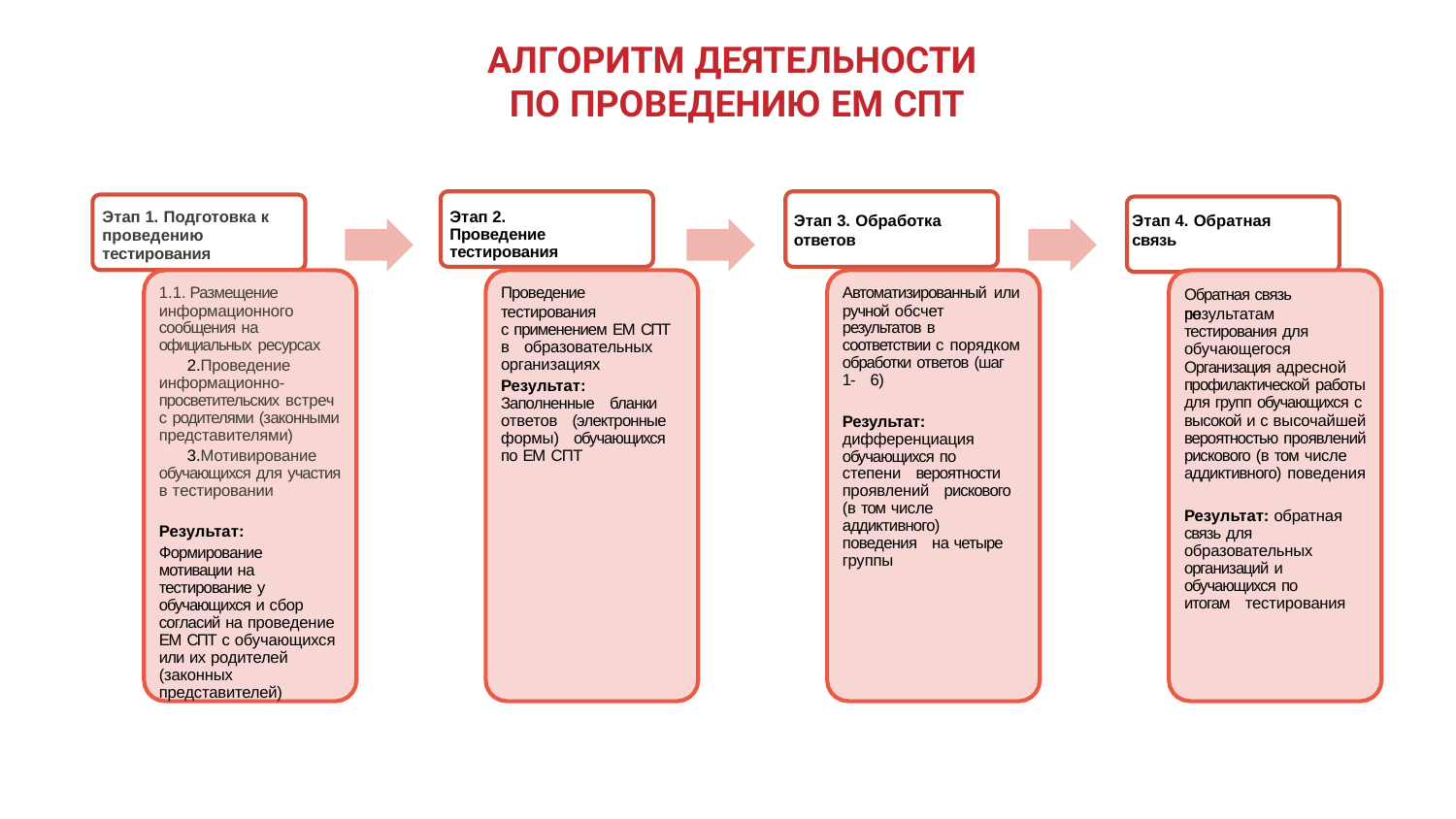

# АЛГОРИТМ ДЕЯТЕЛЬНОСТИ ПО ПРОВЕДЕНИЮ ЕМ СПТ

Этап 2. Проведение тестирования
Этап 1. Подготовка к
проведению тестирования
Этап 3. Обработка ответов
Этап 4. Обратная связь

1.1. Размещение
Проведение тестирования
Автоматизированный или
Обратная связь по
информационного сообщения на официальных ресурсах
Проведение информационно- просветительских встреч с родителями (законными представителями)
Мотивирование обучающихся для участия в тестировании
ручной обсчет результатов в соответствии с порядком обработки ответов (шаг 1- 6)
результатам тестирования для обучающегося Организация адресной профилактической работы для групп обучающихся с высокой и с высочайшей вероятностью проявлений рискового (в том числе аддиктивного) поведения
с применением ЕМ СПТ в образовательных организациях
Результат: Заполненные бланки ответов (электронные формы) обучающихся по ЕМ СПТ
Результат: дифференциация обучающихся по степени вероятности проявлений рискового (в том числе аддиктивного) поведения на четыре группы
Результат: обратная связь для образовательных организаций и обучающихся по итогам тестирования
Результат:
Формирование мотивации на тестирование у обучающихся и сбор согласий на проведение ЕМ СПТ с обучающихся или их родителей (законных представителей)